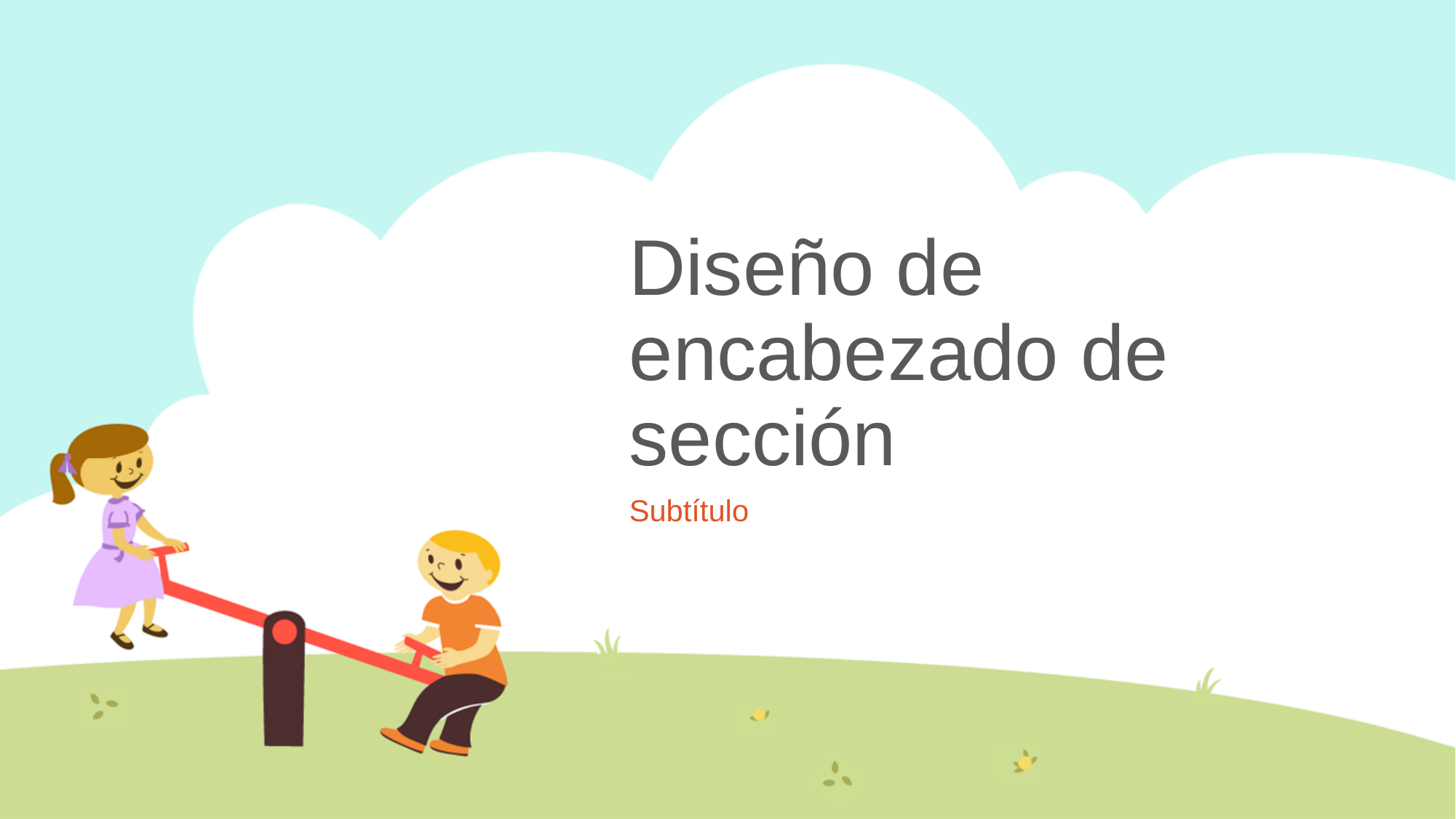

# Diseño de encabezado de sección
Subtítulo